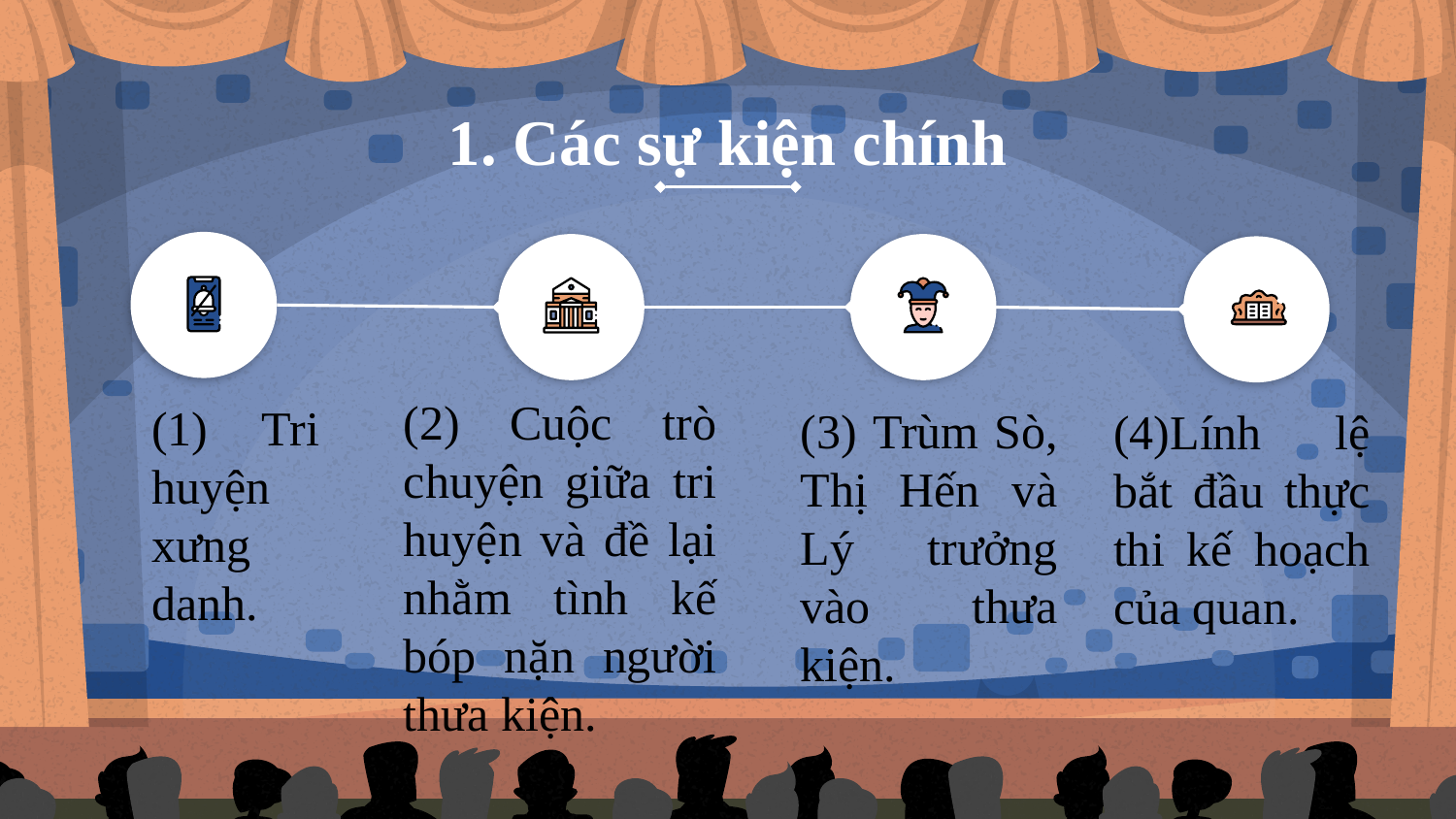

# 1. Các sự kiện chính

(2) Cuộc trò chuyện giữa tri huyện và đề lại nhằm tình kế bóp nặn người thưa kiện.
(1) Tri huyện xưng danh.
(3) Trùm Sò, Thị Hến và Lý trưởng vào thưa kiện.
(4)Lính lệ bắt đầu thực thi kế hoạch của quan.